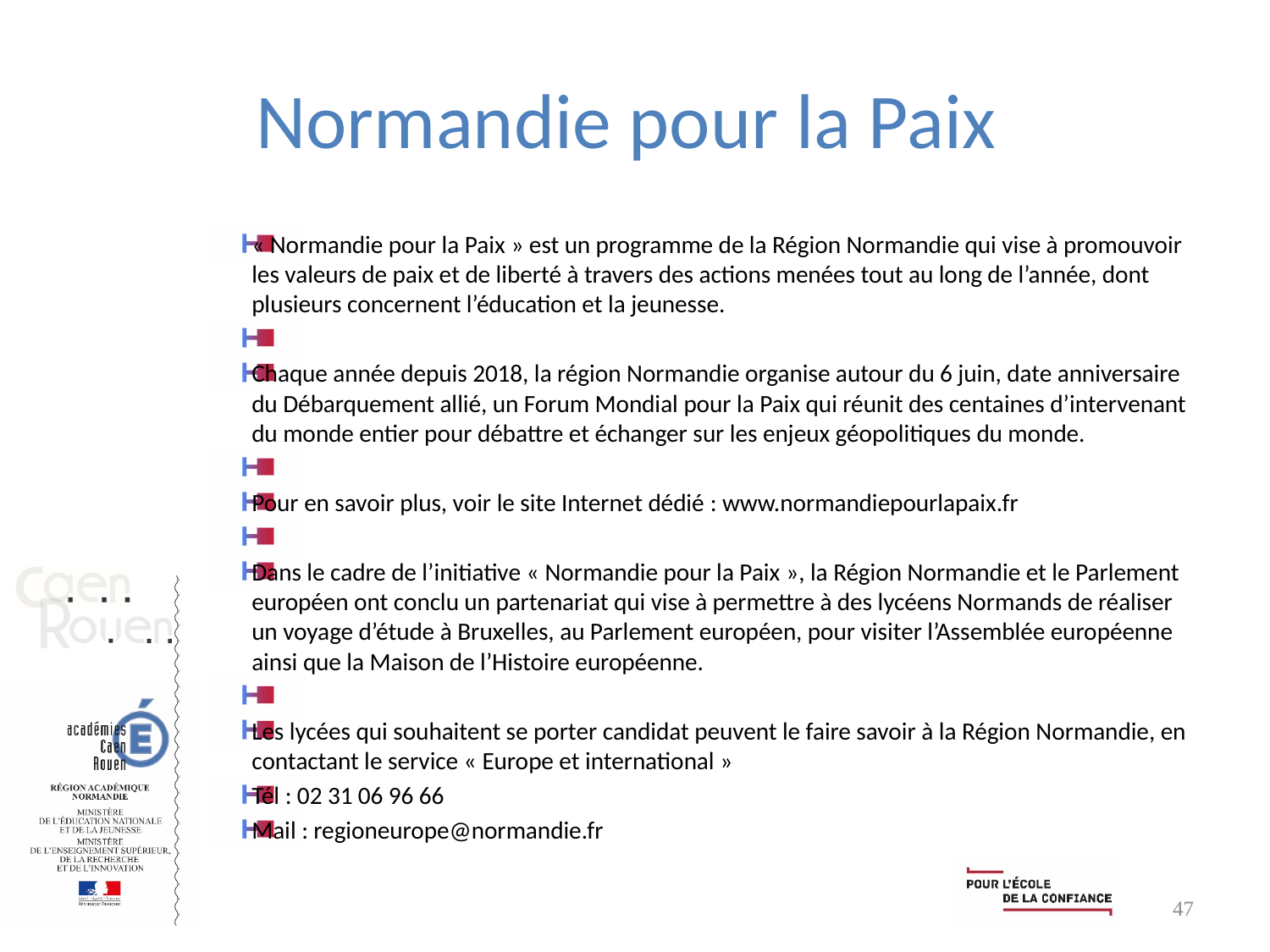

# Normandie pour la Paix
« Normandie pour la Paix » est un programme de la Région Normandie qui vise à promouvoir les valeurs de paix et de liberté à travers des actions menées tout au long de l’année, dont plusieurs concernent l’éducation et la jeunesse.

Chaque année depuis 2018, la région Normandie organise autour du 6 juin, date anniversaire du Débarquement allié, un Forum Mondial pour la Paix qui réunit des centaines d’intervenant du monde entier pour débattre et échanger sur les enjeux géopolitiques du monde.

Pour en savoir plus, voir le site Internet dédié : www.normandiepourlapaix.fr

Dans le cadre de l’initiative « Normandie pour la Paix », la Région Normandie et le Parlement européen ont conclu un partenariat qui vise à permettre à des lycéens Normands de réaliser un voyage d’étude à Bruxelles, au Parlement européen, pour visiter l’Assemblée européenne ainsi que la Maison de l’Histoire européenne.

Les lycées qui souhaitent se porter candidat peuvent le faire savoir à la Région Normandie, en contactant le service « Europe et international »
Tél : 02 31 06 96 66
Mail : regioneurope@normandie.fr

47